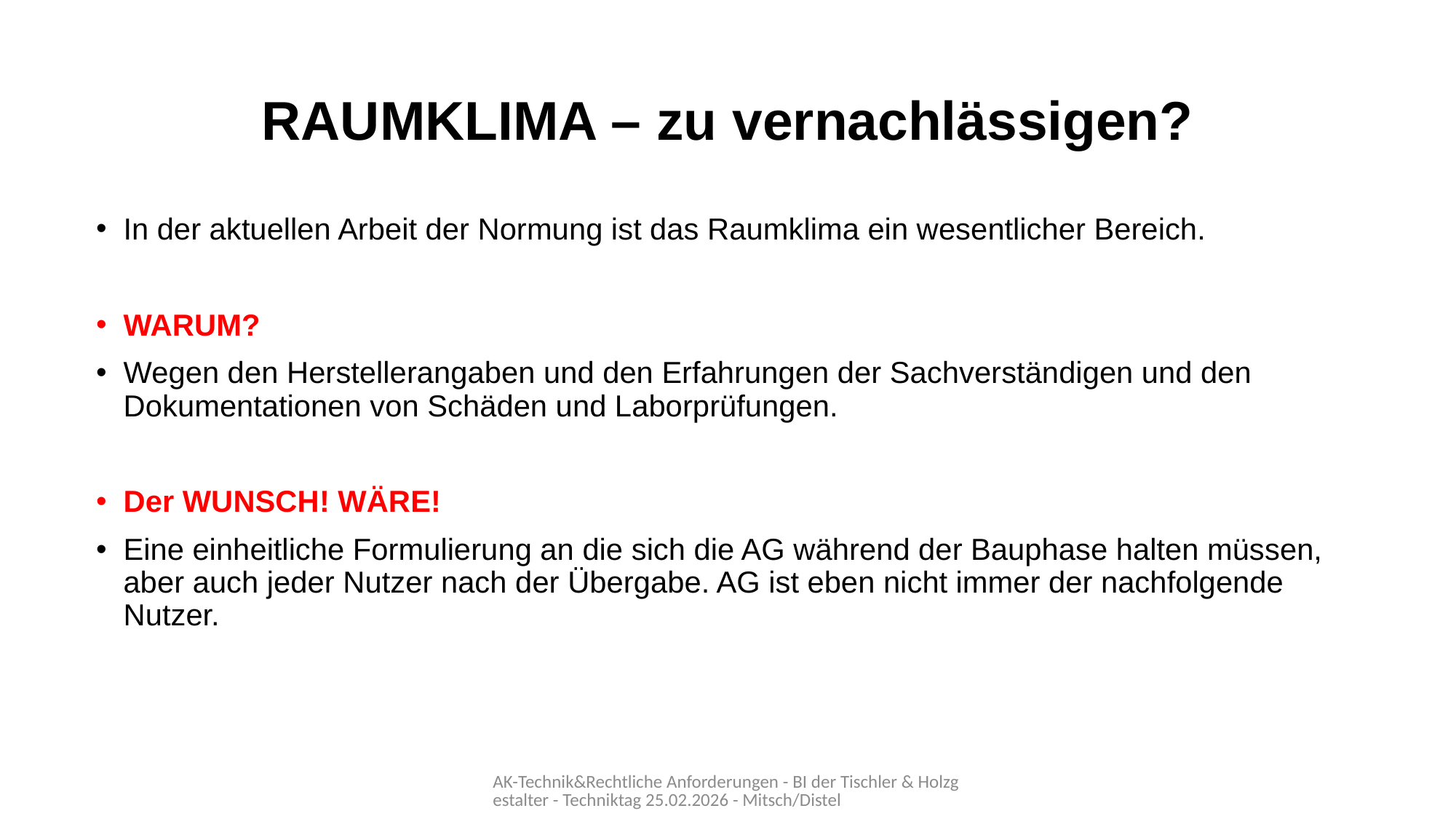

# RAUMKLIMA – zu vernachlässigen?
In der aktuellen Arbeit der Normung ist das Raumklima ein wesentlicher Bereich.

WARUM?
Wegen den Herstellerangaben und den Erfahrungen der Sachverständigen und den Dokumentationen von Schäden und Laborprüfungen.

Der WUNSCH! WÄRE!
Eine einheitliche Formulierung an die sich die AG während der Bauphase halten müssen, aber auch jeder Nutzer nach der Übergabe. AG ist eben nicht immer der nachfolgende Nutzer.

AK-Technik&Rechtliche Anforderungen - BI der Tischler & Holzgestalter - Techniktag 25.02.2026 - Mitsch/Distel